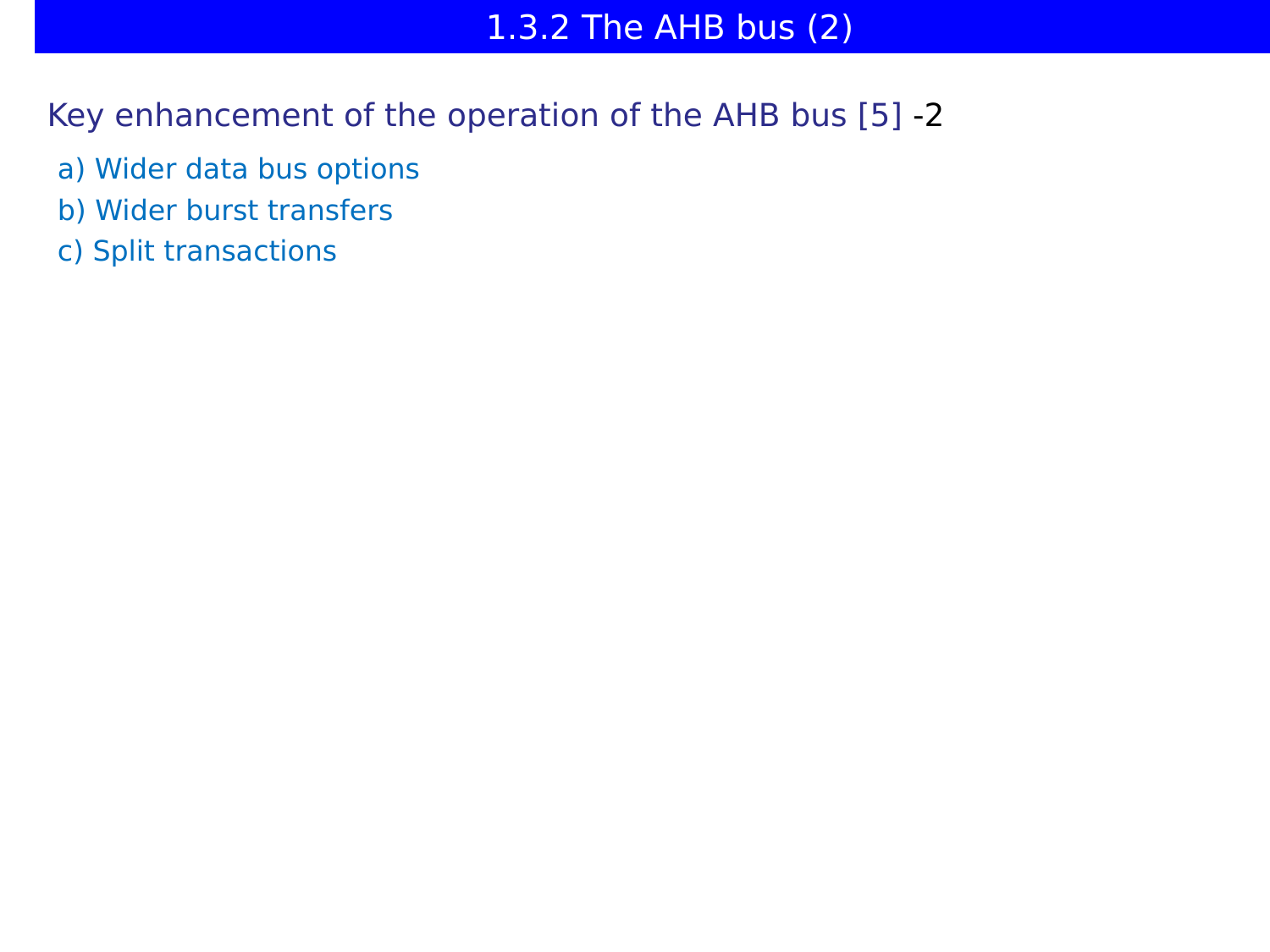

# 1.3.2 The AHB bus (2)
Key enhancement of the operation of the AHB bus [5] -2
a) Wider data bus options
b) Wider burst transfers
c) Split transactions